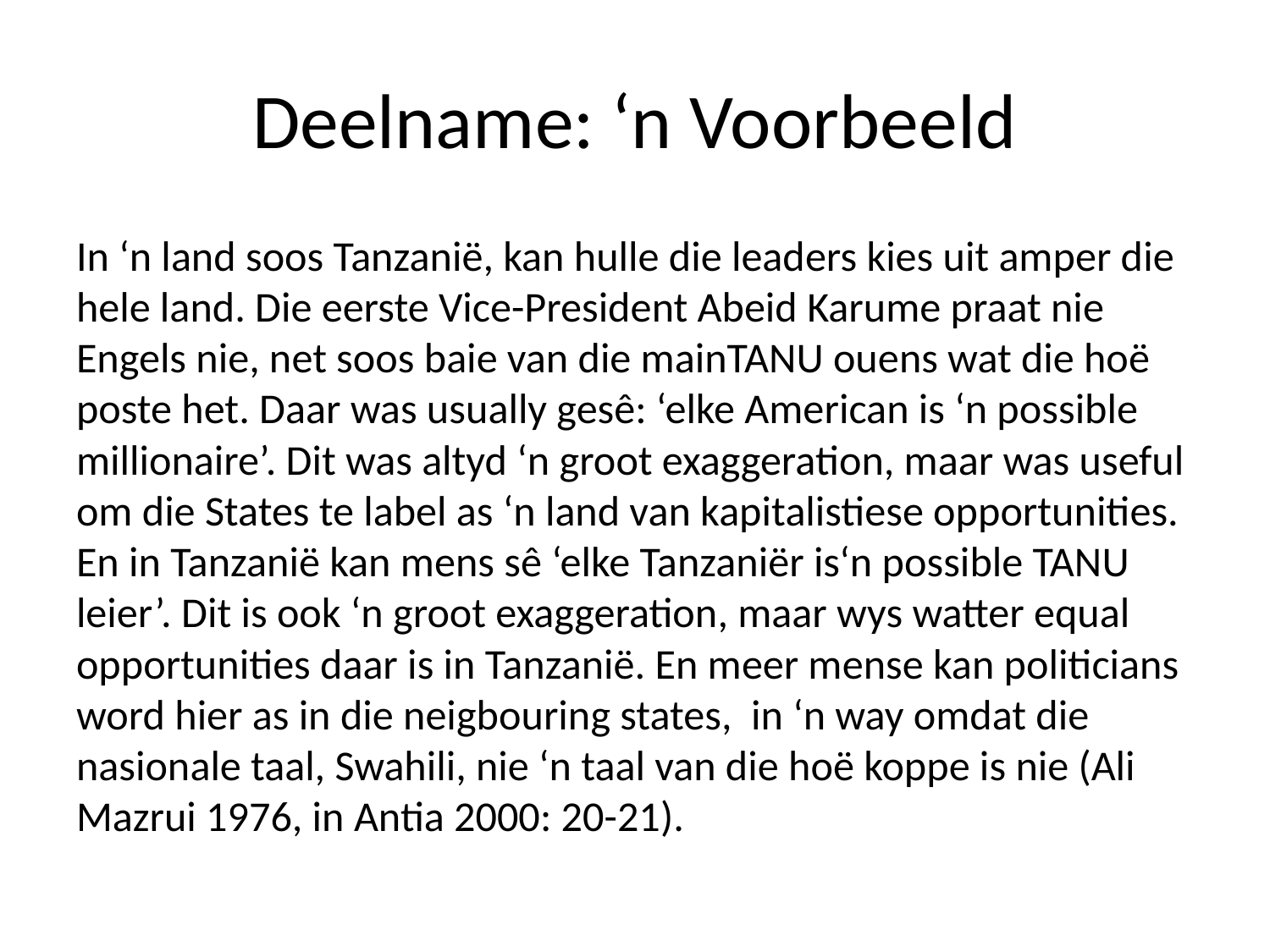

# Deelname: ‘n Voorbeeld
In ‘n land soos Tanzanië, kan hulle die leaders kies uit amper die hele land. Die eerste Vice-President Abeid Karume praat nie Engels nie, net soos baie van die mainTANU ouens wat die hoë poste het. Daar was usually gesê: ‘elke American is ‘n possible millionaire’. Dit was altyd ‘n groot exaggeration, maar was useful om die States te label as ‘n land van kapitalistiese opportunities. En in Tanzanië kan mens sê ‘elke Tanzaniër is‘n possible TANU leier’. Dit is ook ‘n groot exaggeration, maar wys watter equal opportunities daar is in Tanzanië. En meer mense kan politicians word hier as in die neigbouring states,  in ‘n way omdat die nasionale taal, Swahili, nie ‘n taal van die hoë koppe is nie (Ali Mazrui 1976, in Antia 2000: 20-21).